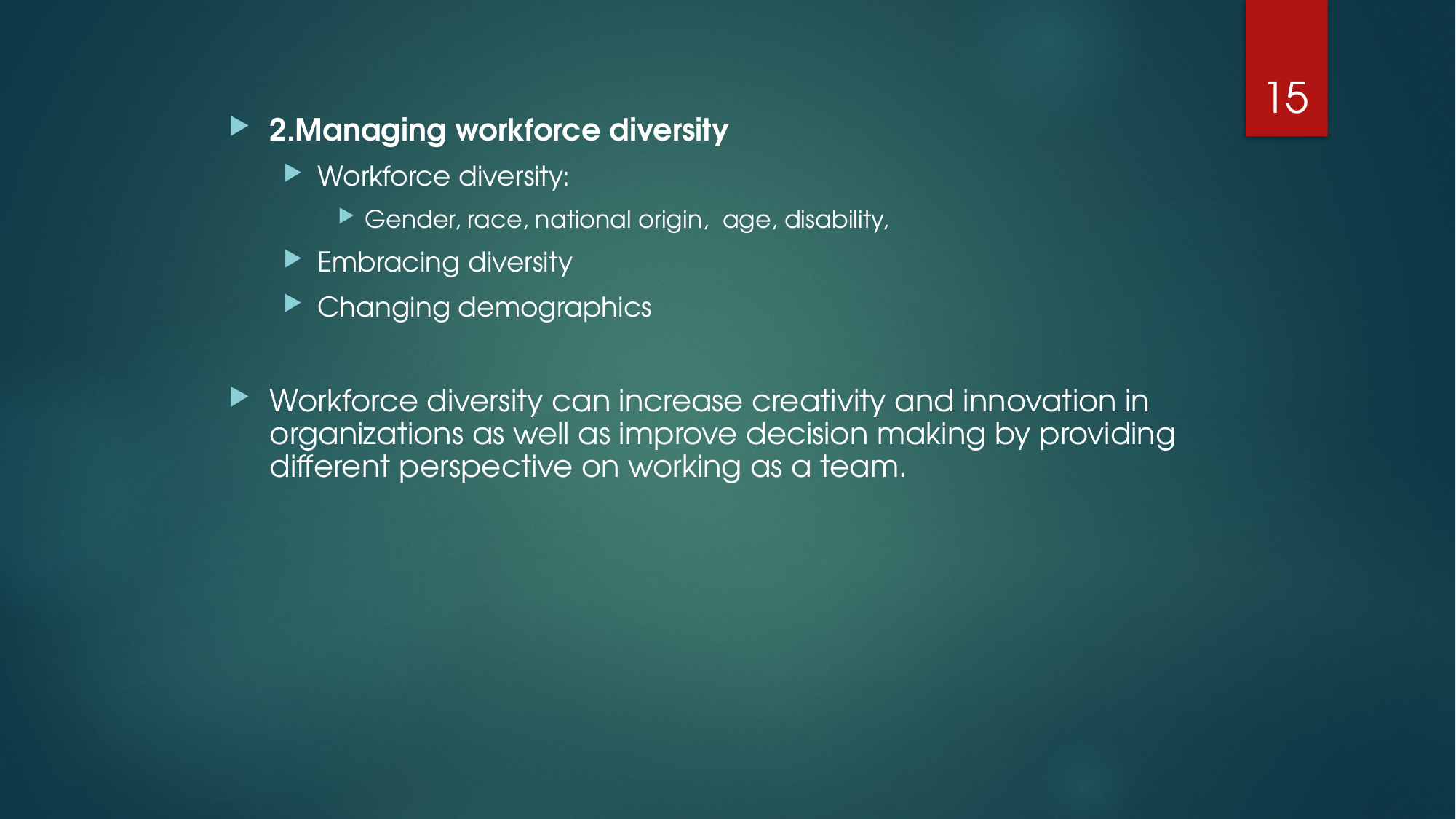

15
2.Managing workforce diversity
Workforce diversity:
Gender, race, national origin,  age, disability,
Embracing diversity
Changing demographics

Workforce diversity can increase creativity and innovation in organizations as well as improve decision making by providing different perspective on working as a team.